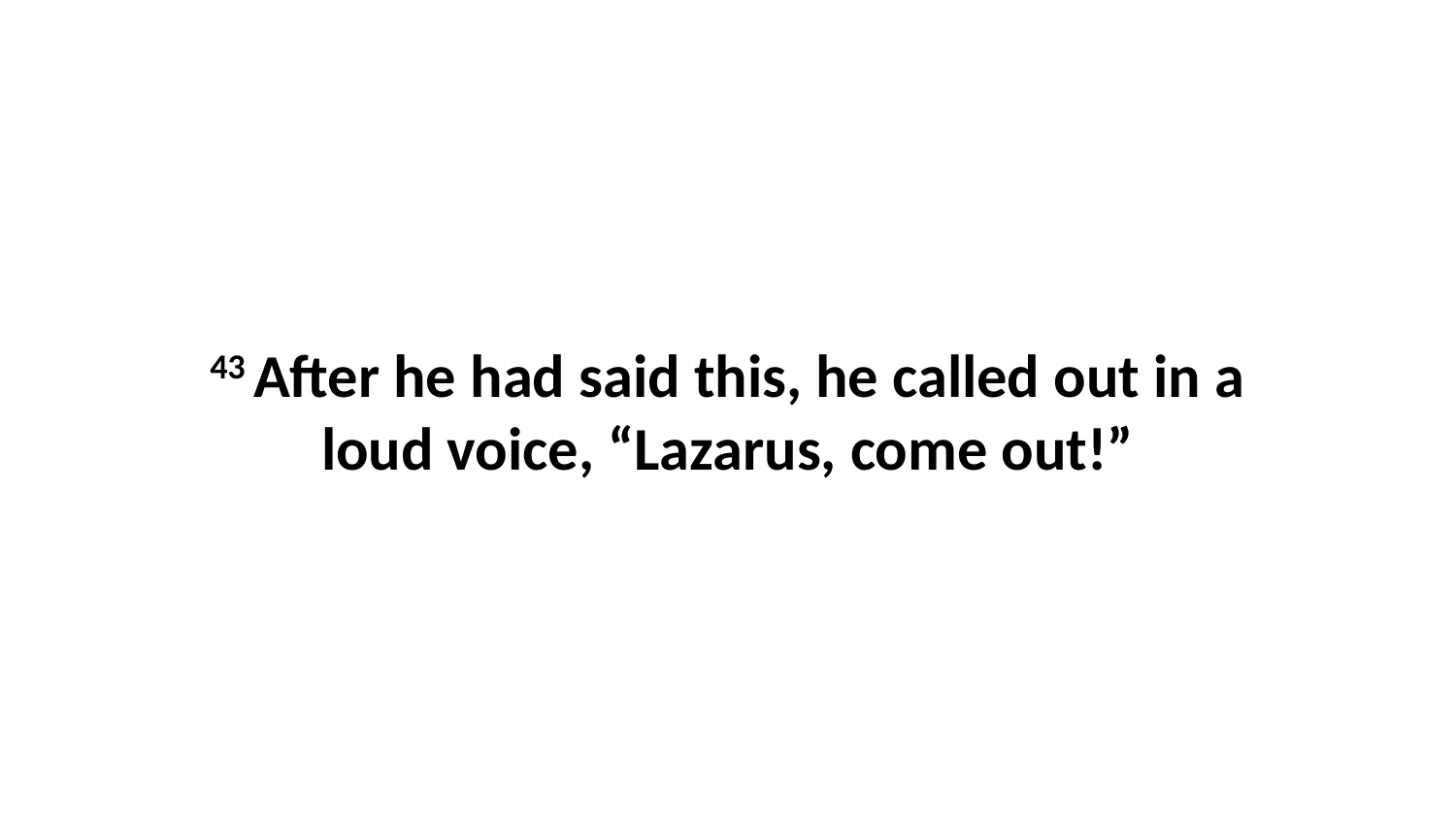

43 After he had said this, he called out in a loud voice, “Lazarus, come out!”